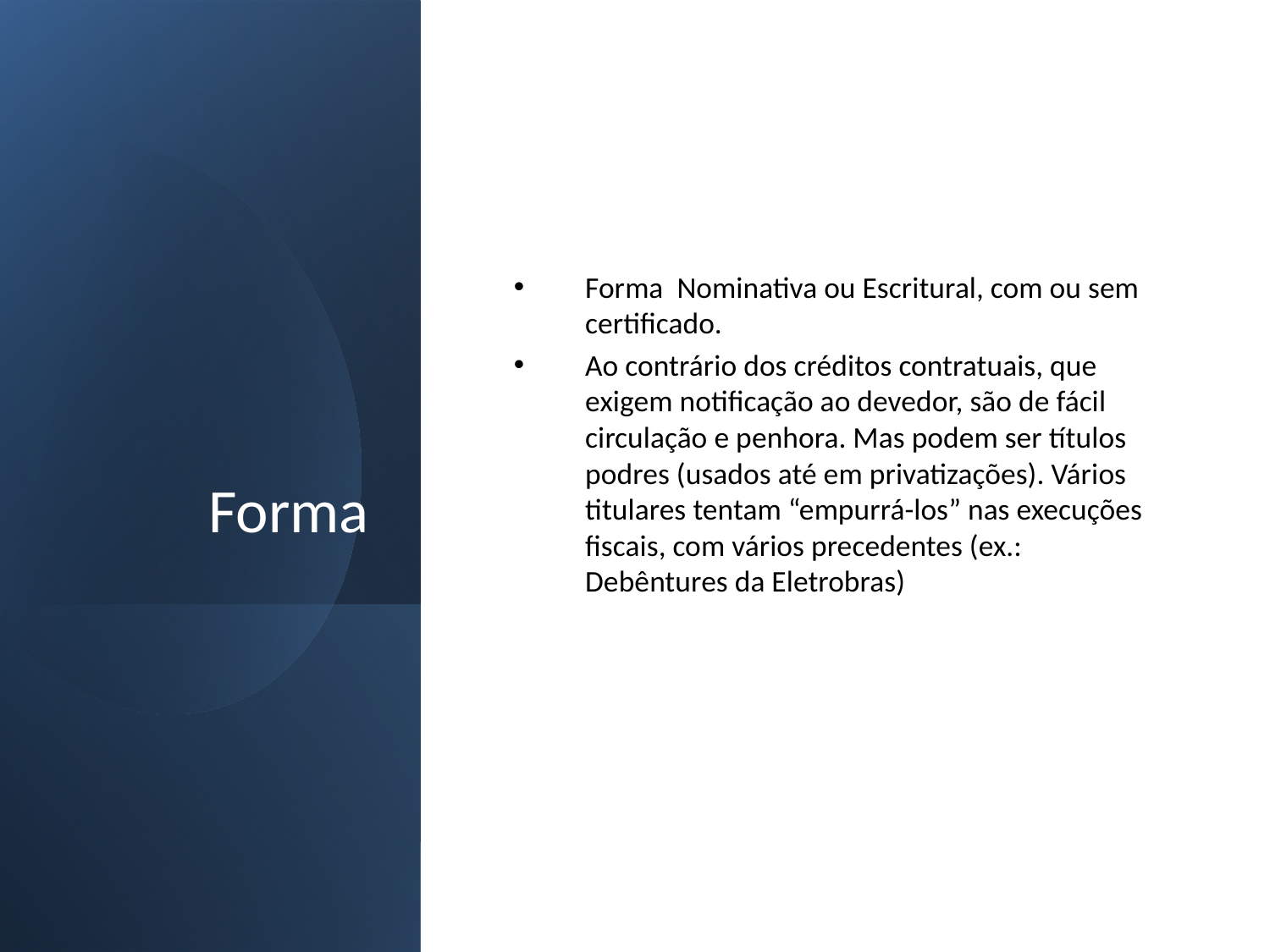

# Forma
Forma  Nominativa ou Escritural, com ou sem certificado.
Ao contrário dos créditos contratuais, que exigem notificação ao devedor, são de fácil circulação e penhora. Mas podem ser títulos podres (usados até em privatizações). Vários titulares tentam “empurrá-los” nas execuções fiscais, com vários precedentes (ex.: Debêntures da Eletrobras)